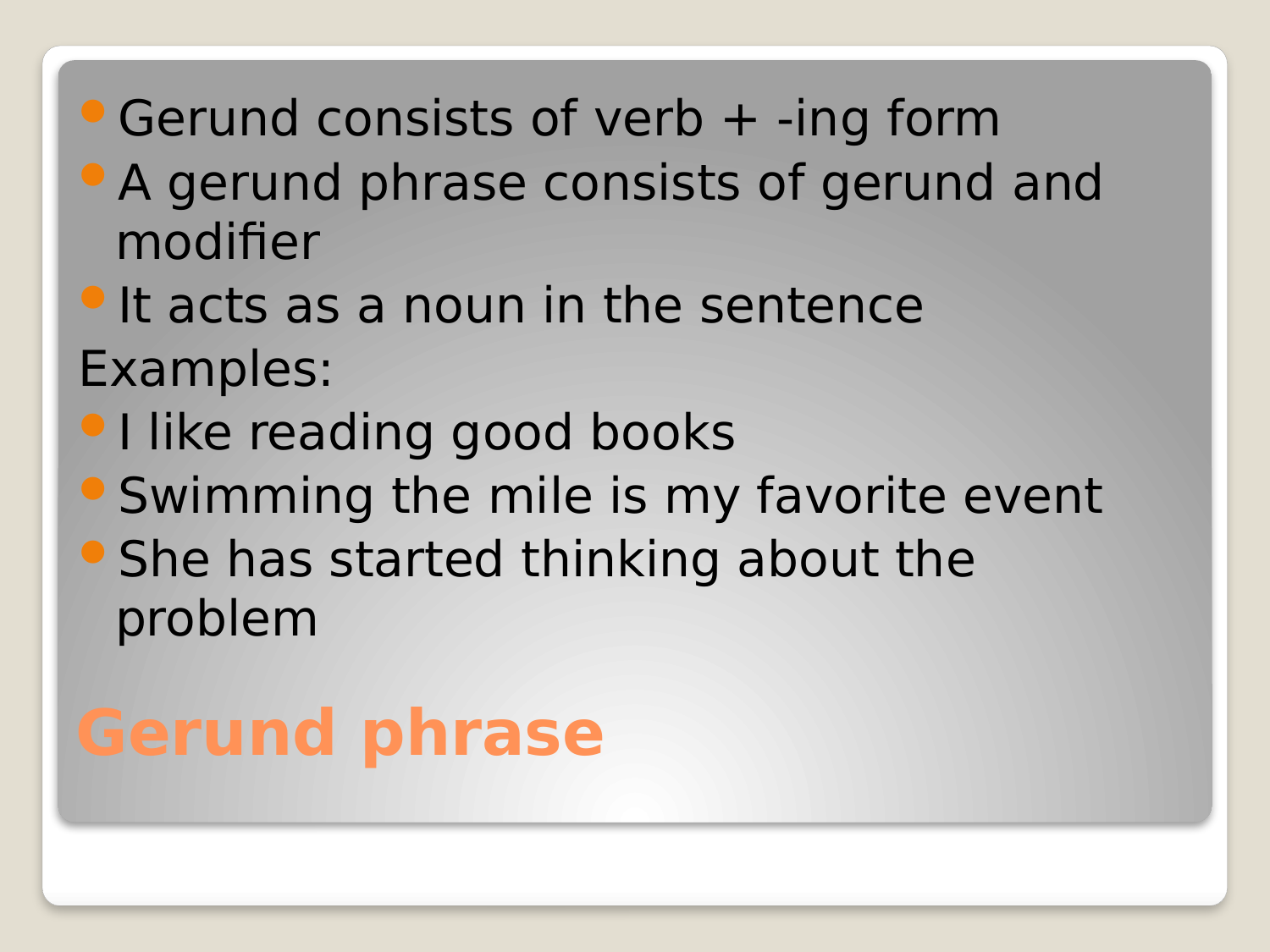

Gerund consists of verb + -ing form
A gerund phrase consists of gerund and modifier
It acts as a noun in the sentence
Examples:
I like reading good books
Swimming the mile is my favorite event
She has started thinking about the problem
# Gerund phrase